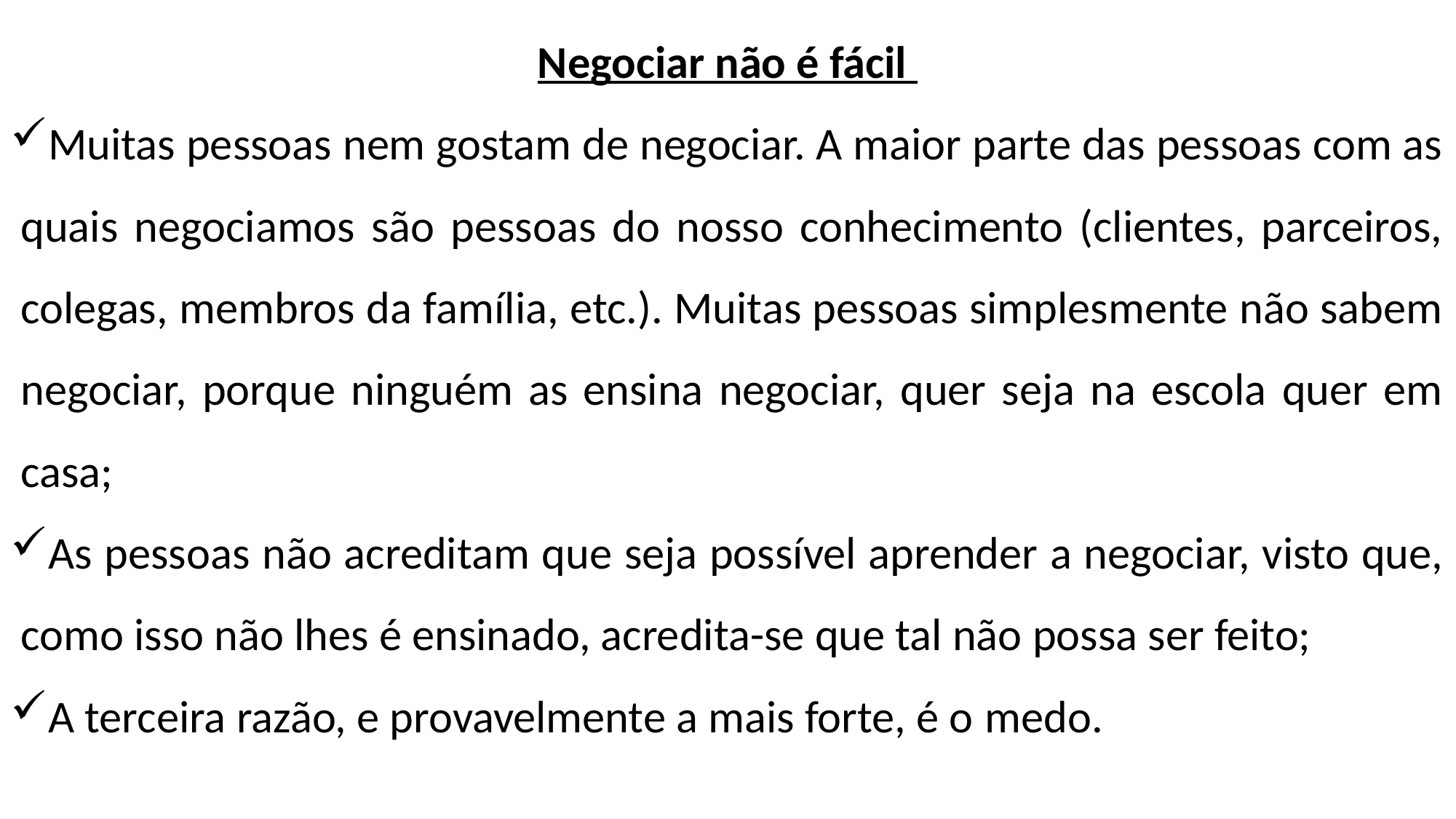

Negociar não é fácil
Muitas pessoas nem gostam de negociar. A maior parte das pessoas com as quais negociamos são pessoas do nosso conhecimento (clientes, parceiros, colegas, membros da família, etc.). Muitas pessoas simplesmente não sabem negociar, porque ninguém as ensina negociar, quer seja na escola quer em casa;
As pessoas não acreditam que seja possível aprender a negociar, visto que, como isso não lhes é ensinado, acredita-se que tal não possa ser feito;
A terceira razão, e provavelmente a mais forte, é o medo.